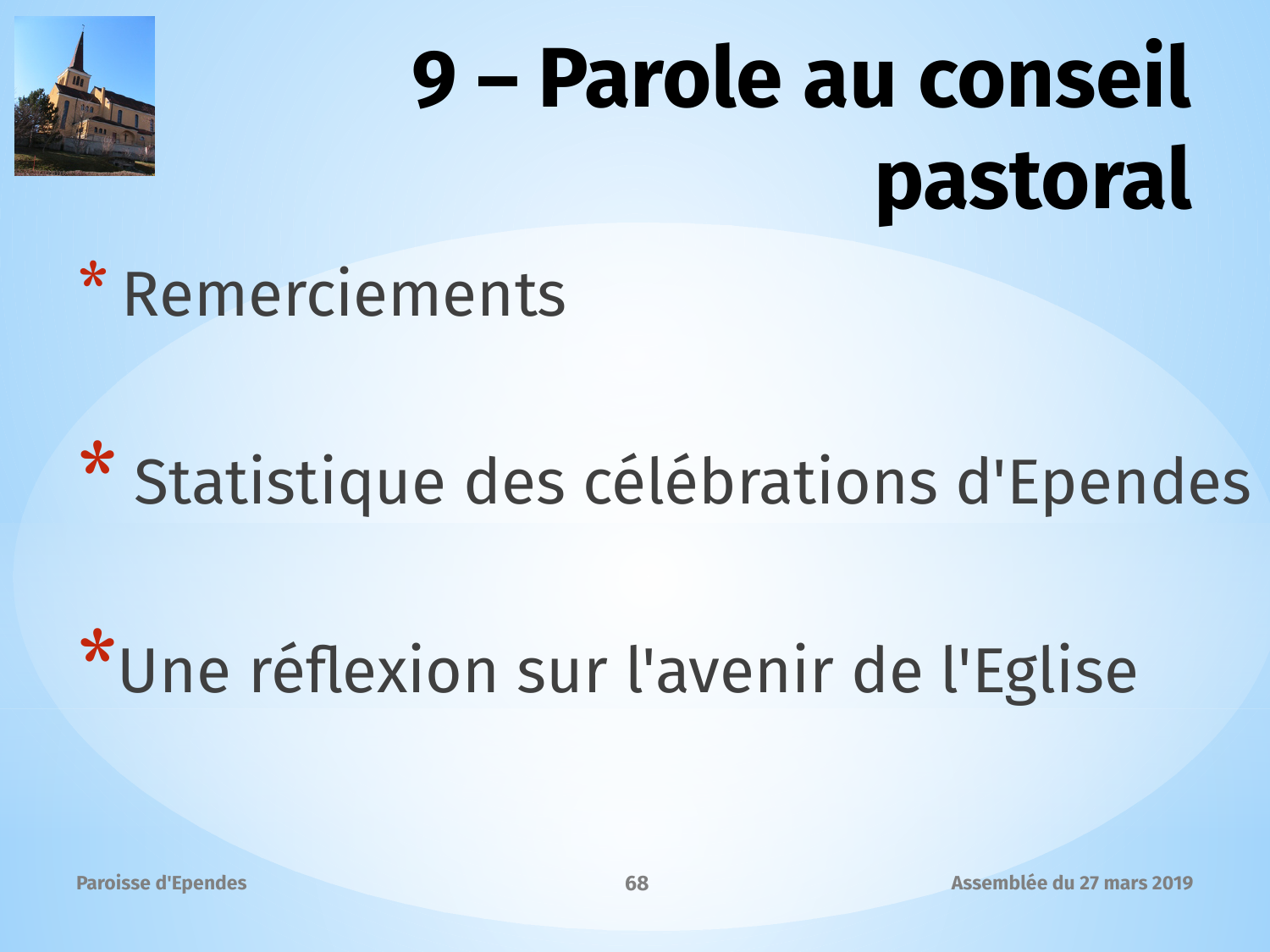

# 9 – Parole au conseil pastoral
 Remerciements

 Statistique des célébrations d'Ependes

Une réflexion sur l'avenir de l'Eglise

Paroisse d'Ependes
68
Assemblée du 27 mars 2019